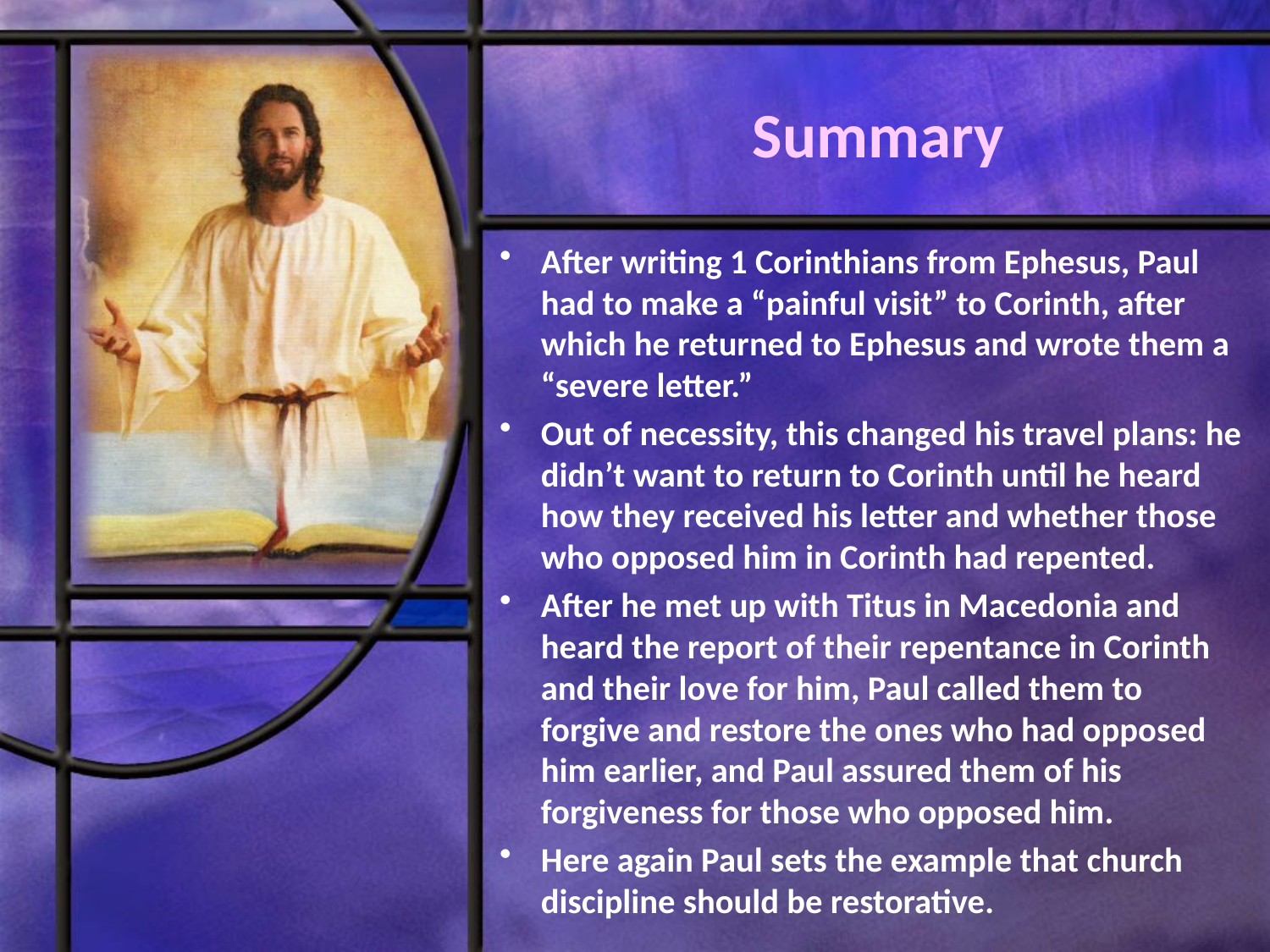

# Summary
After writing 1 Corinthians from Ephesus, Paul had to make a “painful visit” to Corinth, after which he returned to Ephesus and wrote them a “severe letter.”
Out of necessity, this changed his travel plans: he didn’t want to return to Corinth until he heard how they received his letter and whether those who opposed him in Corinth had repented.
After he met up with Titus in Macedonia and heard the report of their repentance in Corinth and their love for him, Paul called them to forgive and restore the ones who had opposed him earlier, and Paul assured them of his forgiveness for those who opposed him.
Here again Paul sets the example that church discipline should be restorative.